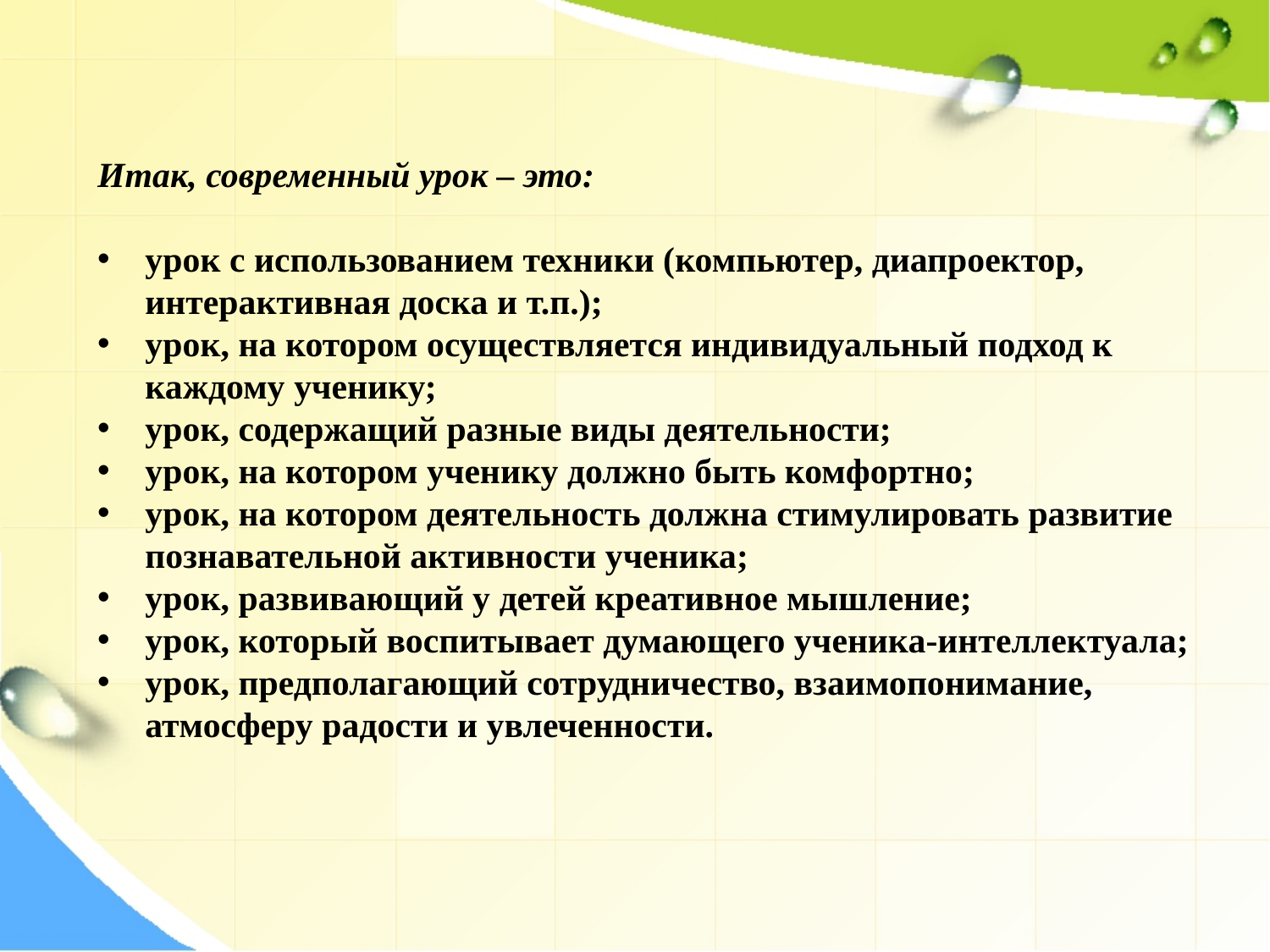

Итак, современный урок – это:

урок с использованием техники (компьютер, диапроектор, интерактивная доска и т.п.);
урок, на котором осуществляется индивидуальный подход к каждому ученику;
урок, содержащий разные виды деятельности;
урок, на котором ученику должно быть комфортно;
урок, на котором деятельность должна стимулировать развитие познавательной активности ученика;
урок, развивающий у детей креативное мышление;
урок, который воспитывает думающего ученика-интеллектуала;
урок, предполагающий сотрудничество, взаимопонимание, атмосферу радости и увлеченности.